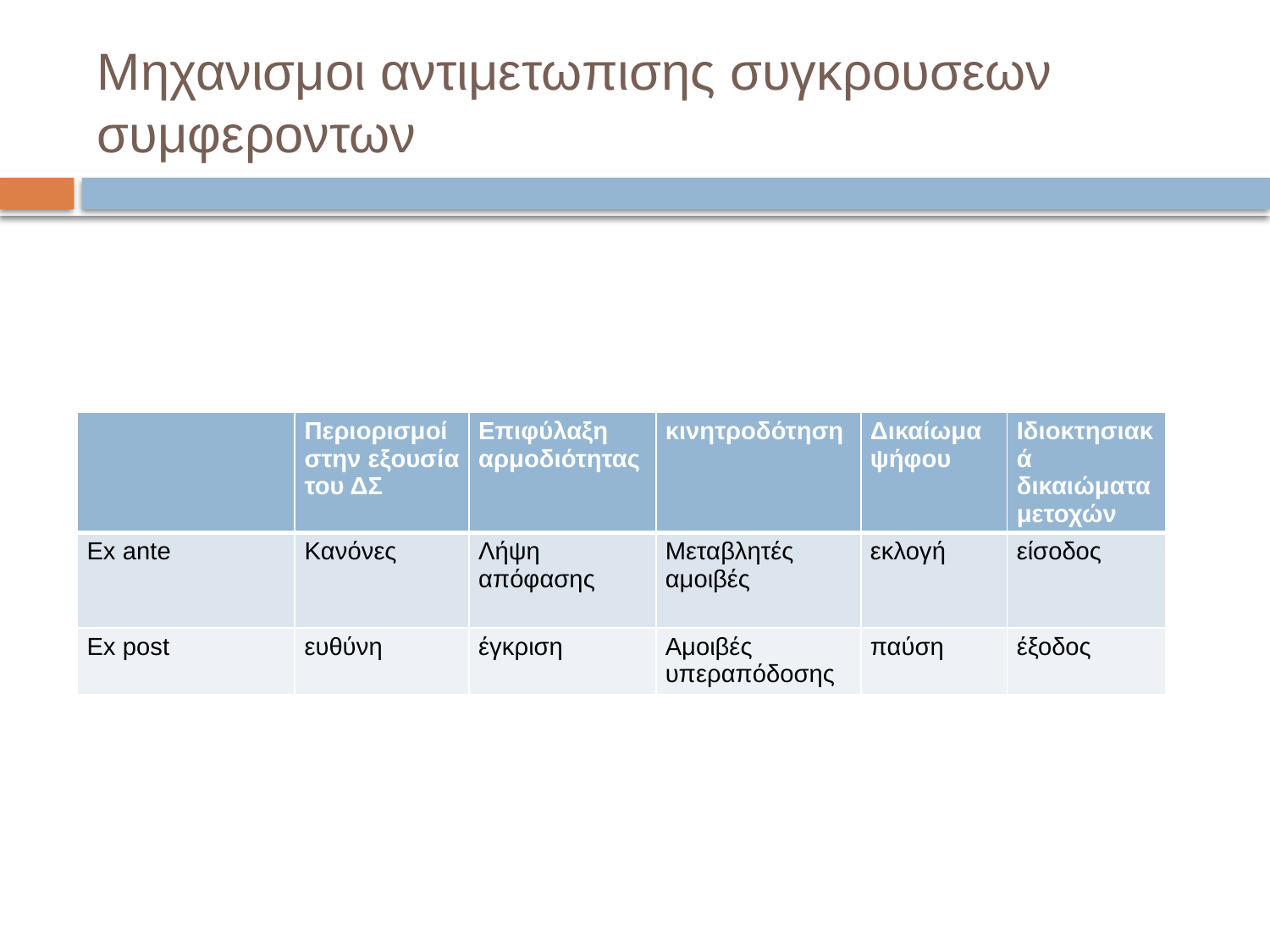

# Μηχανισμοι αντιμετωπισης συγκρουσεων συμφεροντων
|  | Περιορισμοί στην εξουσία του ΔΣ | Επιφύλαξη αρμοδιότητας | κινητροδότηση | Δικαίωμα ψήφου | Ιδιοκτησιακά δικαιώματα μετοχών |
| --- | --- | --- | --- | --- | --- |
| Ex ante | Κανόνες | Λήψη απόφασης | Μεταβλητές αμοιβές | εκλογή | είσοδος |
| Ex post | ευθύνη | έγκριση | Αμοιβές υπεραπόδοσης | παύση | έξοδος |